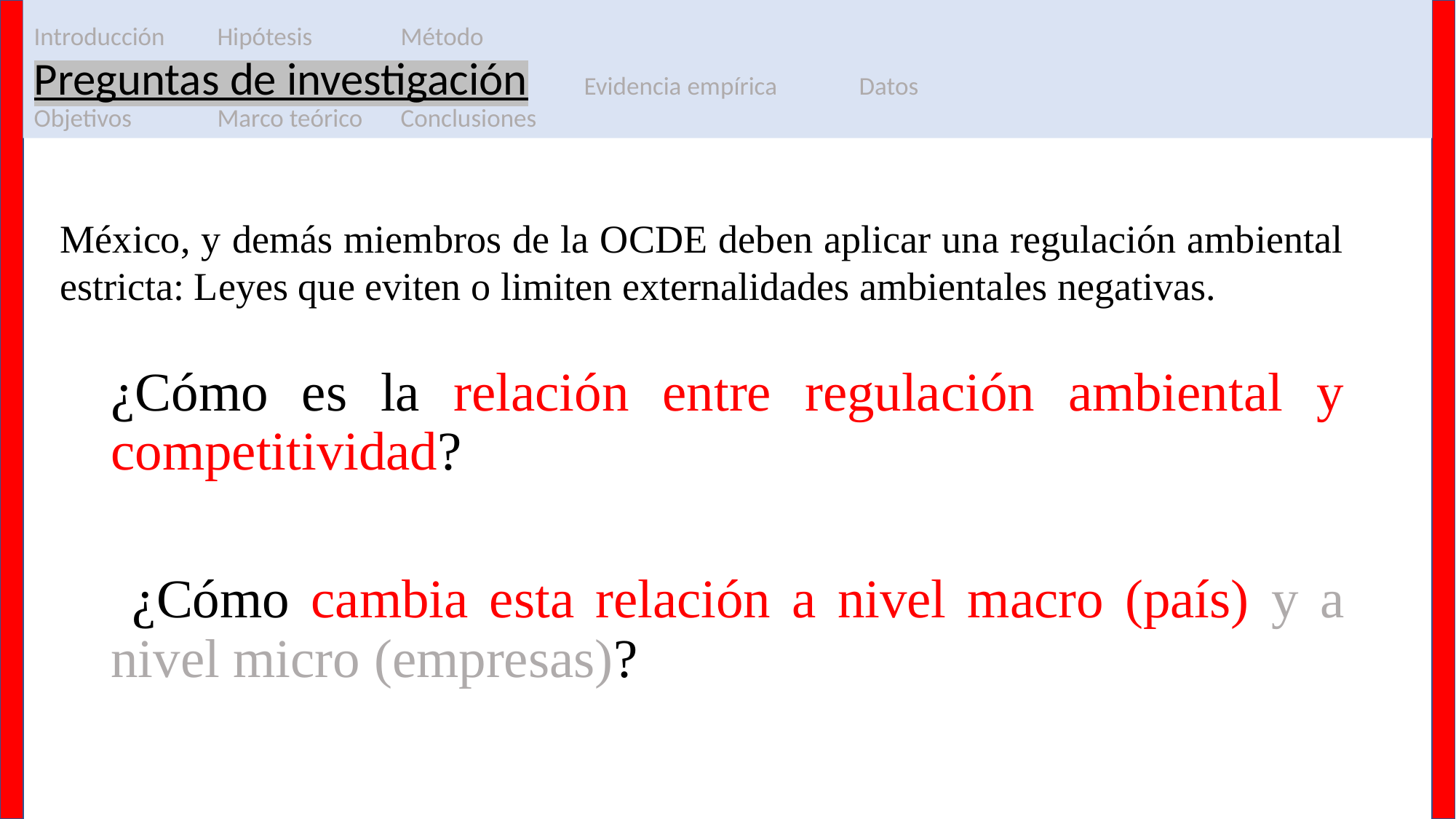

# Introducción 					Hipótesis				Método Preguntas de investigación		Evidencia empírica			Datos Objetivos						Marco teórico			Conclusiones

México, y demás miembros de la OCDE deben aplicar una regulación ambiental estricta: Leyes que eviten o limiten externalidades ambientales negativas.
¿Cómo es la relación entre regulación ambiental y competitividad?

 ¿Cómo cambia esta relación a nivel macro (país) y a nivel micro (empresas)?